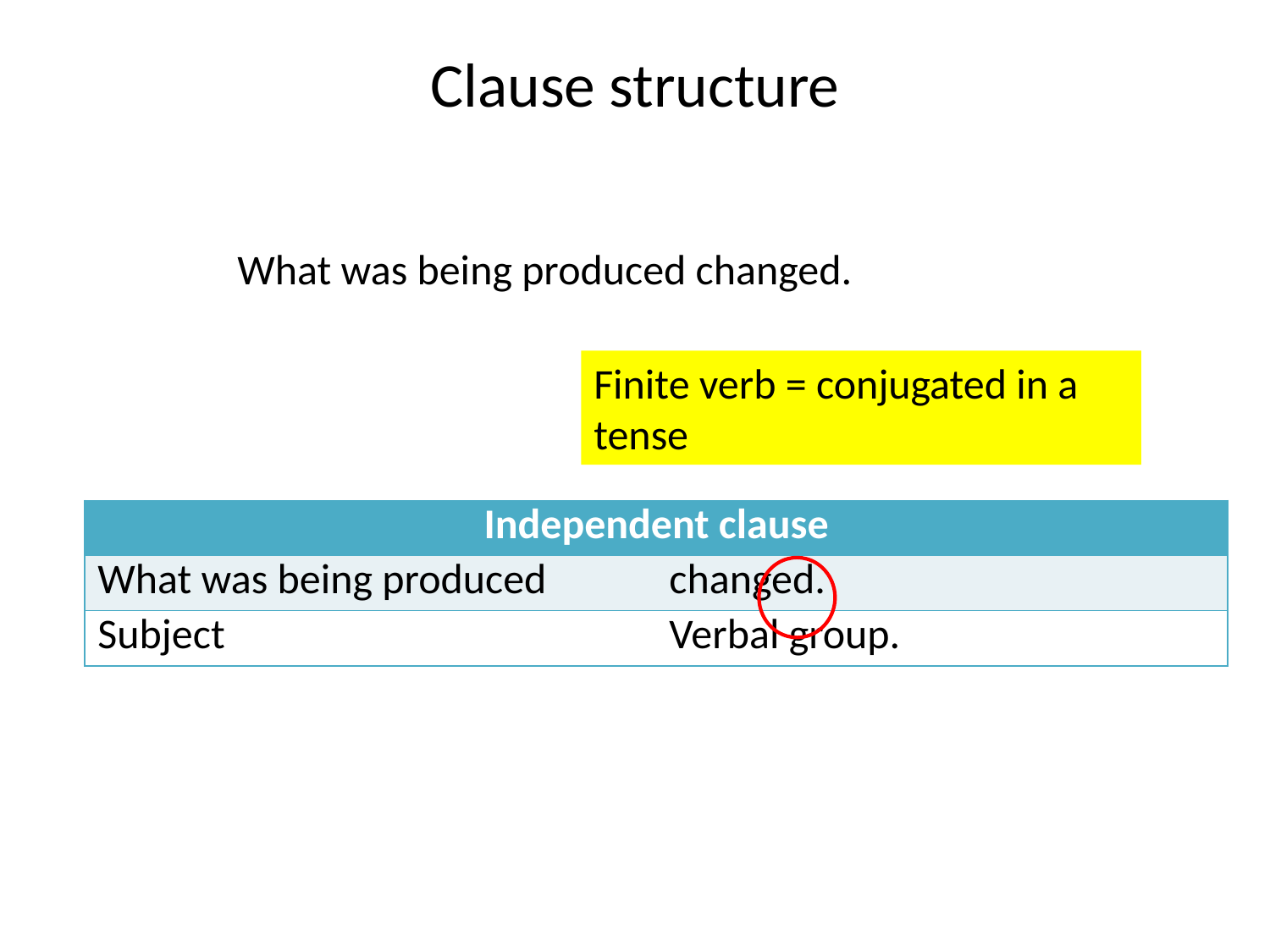

# Clause structure
What was being produced changed.
Finite verb = conjugated in a tense
| Independent clause |  |
| --- | --- |
| What was being produced | changed. |
| Subject | Verbal group. |